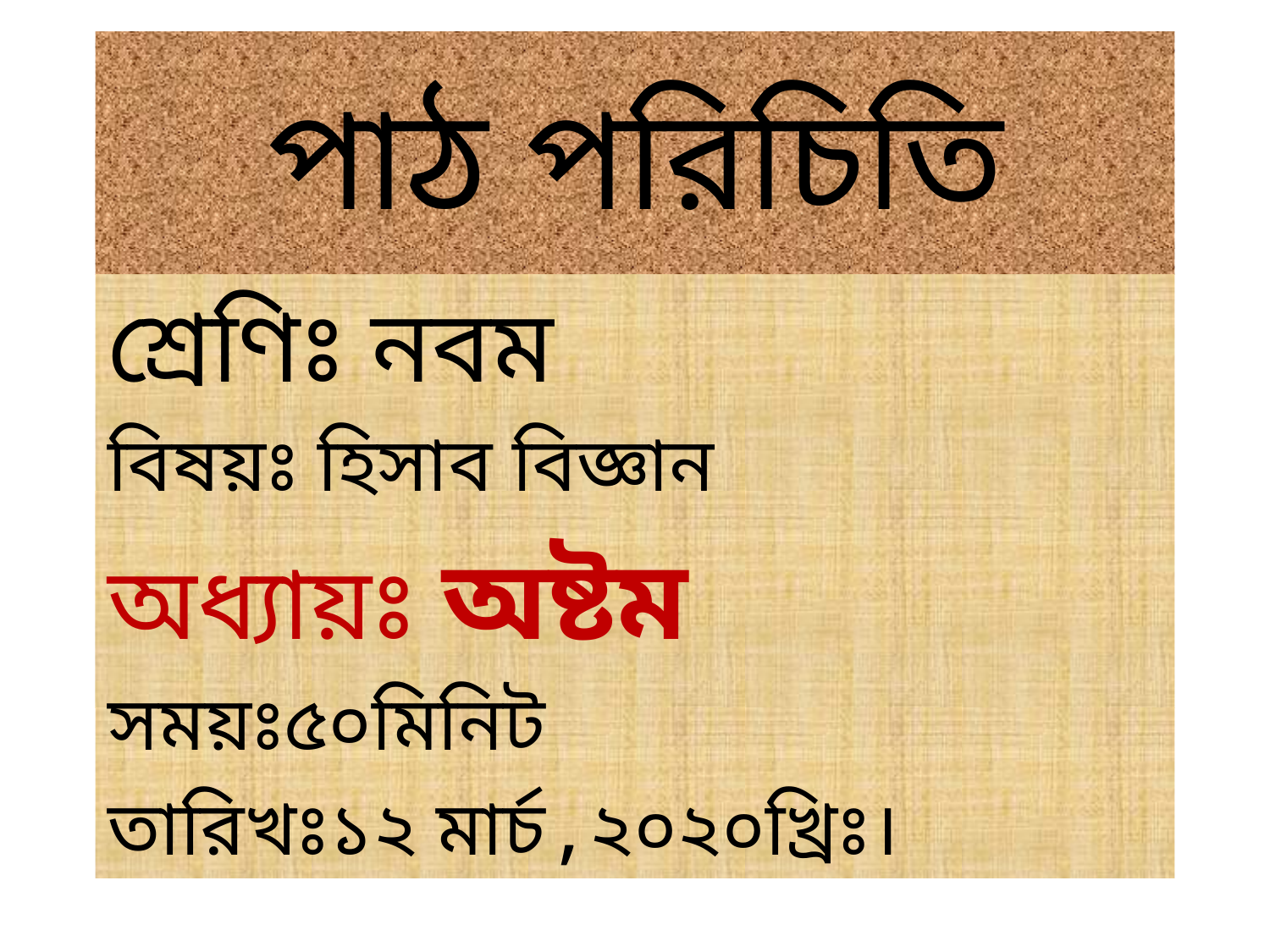

# পাঠ পরিচিতি
শ্রেণিঃ নবম
বিষয়ঃ হিসাব বিজ্ঞান
অধ্যায়ঃ অষ্টম
সময়ঃ৫০মিনিট
তারিখঃ১২ মার্চ,২০২০খ্রিঃ।